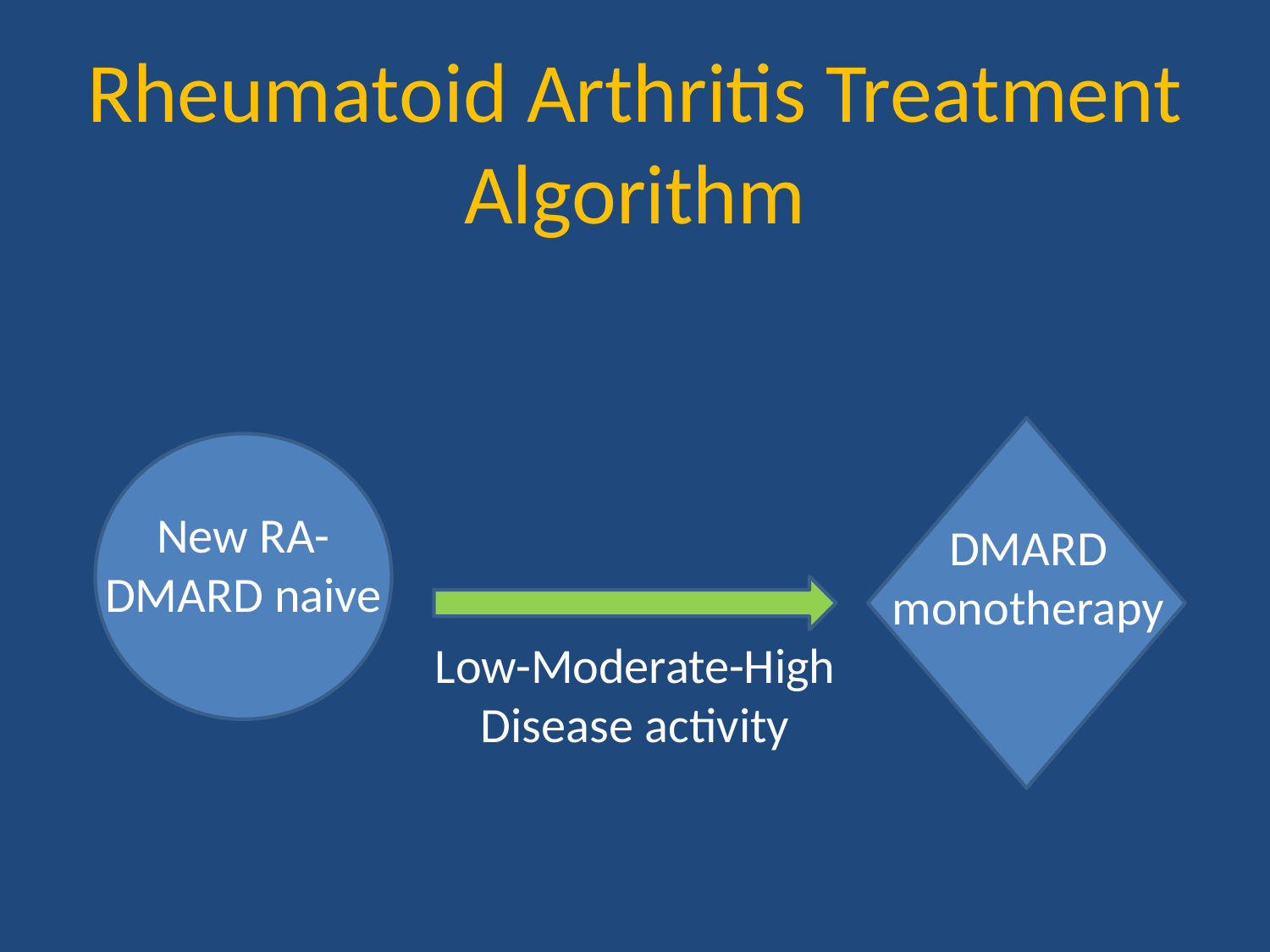

Rheumatoid Arthritis Treatment Algorithm

New RA-DMARD naive
DMARD monotherapy

Low-Moderate-High Disease activity